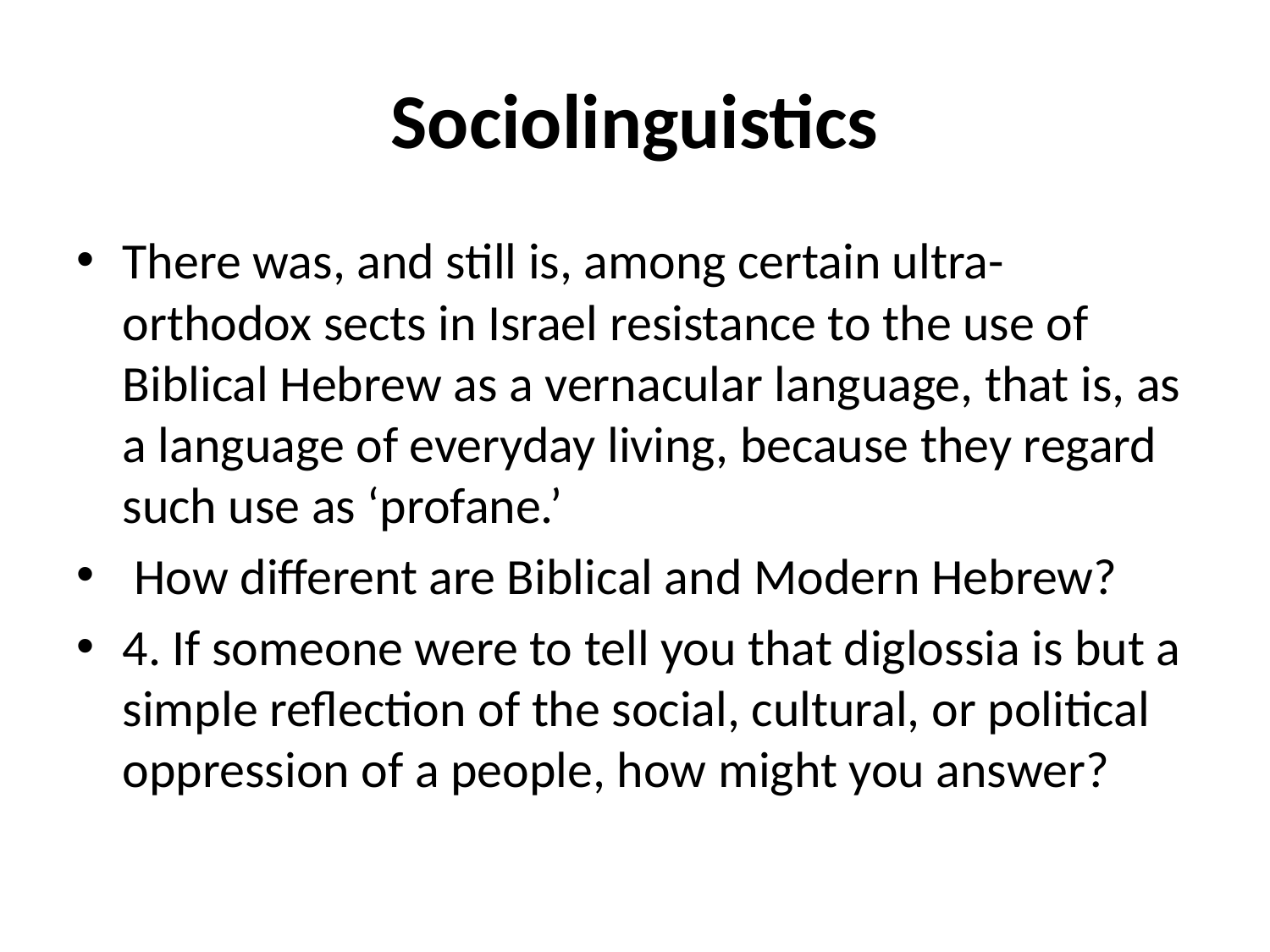

# Sociolinguistics
There was, and still is, among certain ultra-orthodox sects in Israel resistance to the use of Biblical Hebrew as a vernacular language, that is, as a language of everyday living, because they regard such use as ‘profane.’
 How different are Biblical and Modern Hebrew?
4. If someone were to tell you that diglossia is but a simple reflection of the social, cultural, or political oppression of a people, how might you answer?